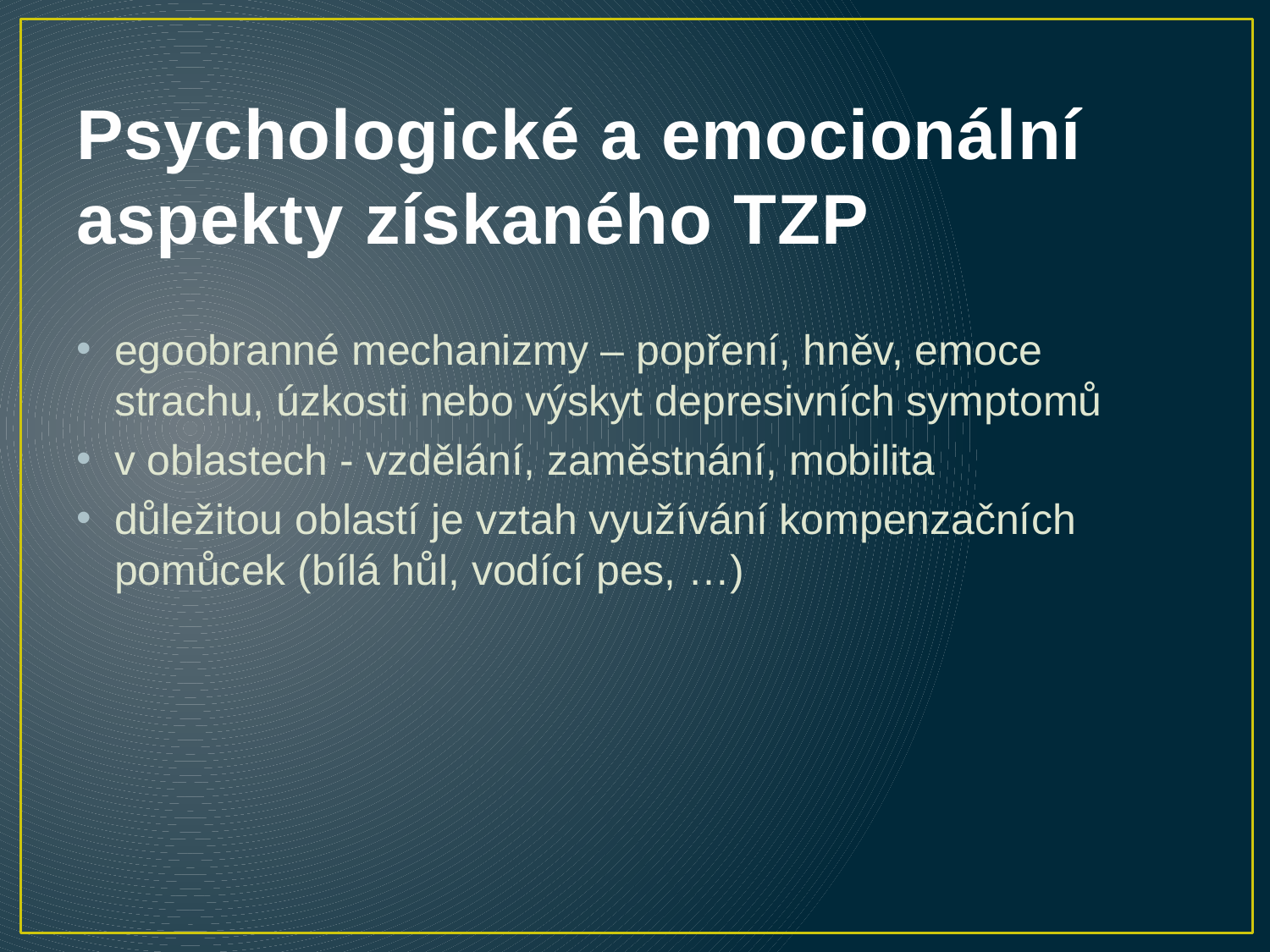

# Psychologické a emocionální aspekty získaného TZP
egoobranné mechanizmy – popření, hněv, emoce strachu, úzkosti nebo výskyt depresivních symptomů
v oblastech - vzdělání, zaměstnání, mobilita
důležitou oblastí je vztah využívání kompenzačních pomůcek (bílá hůl, vodící pes, …)